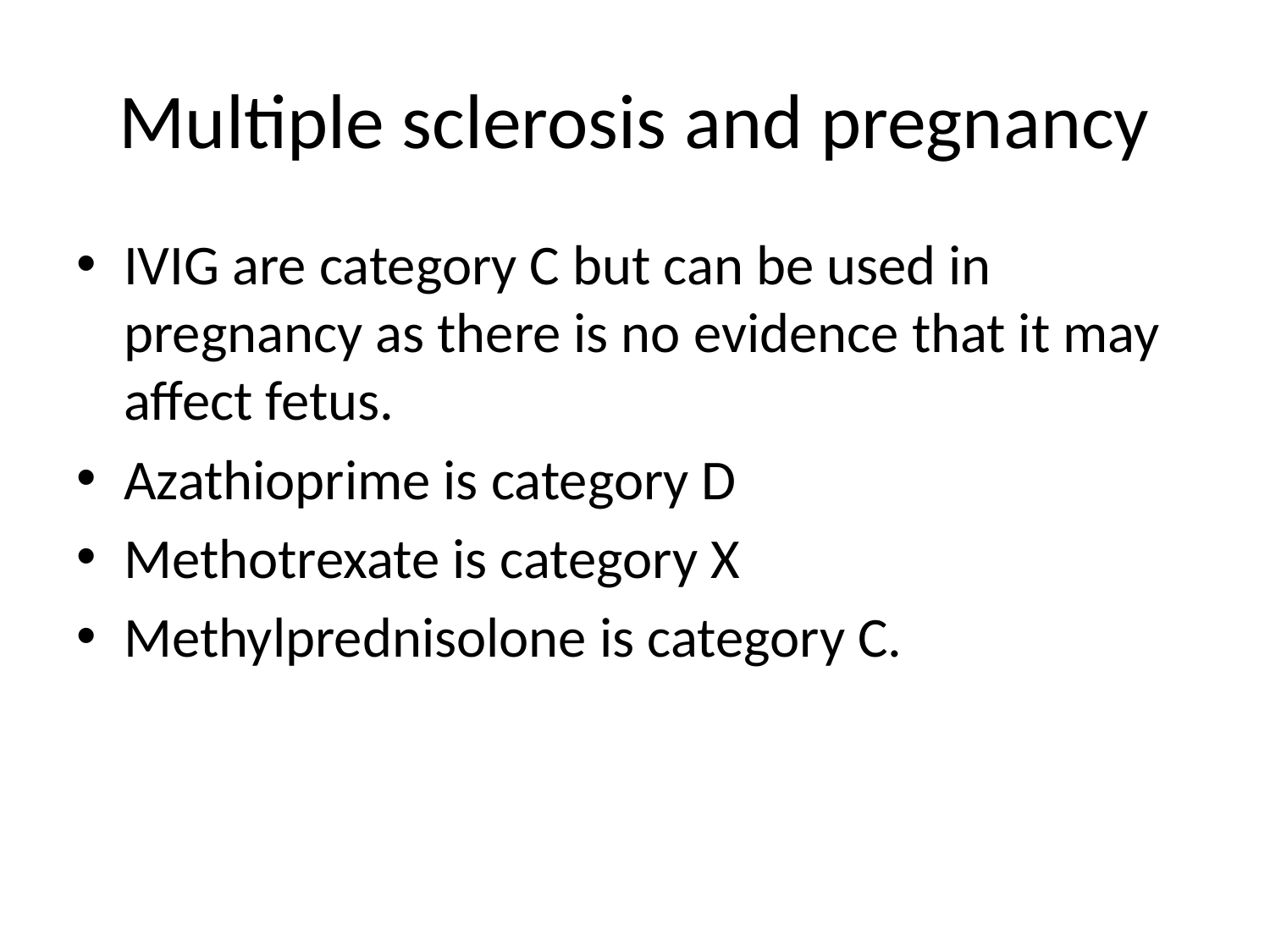

# Multiple sclerosis and pregnancy
IVIG are category C but can be used in pregnancy as there is no evidence that it may affect fetus.
Azathioprime is category D
Methotrexate is category X
Methylprednisolone is category C.